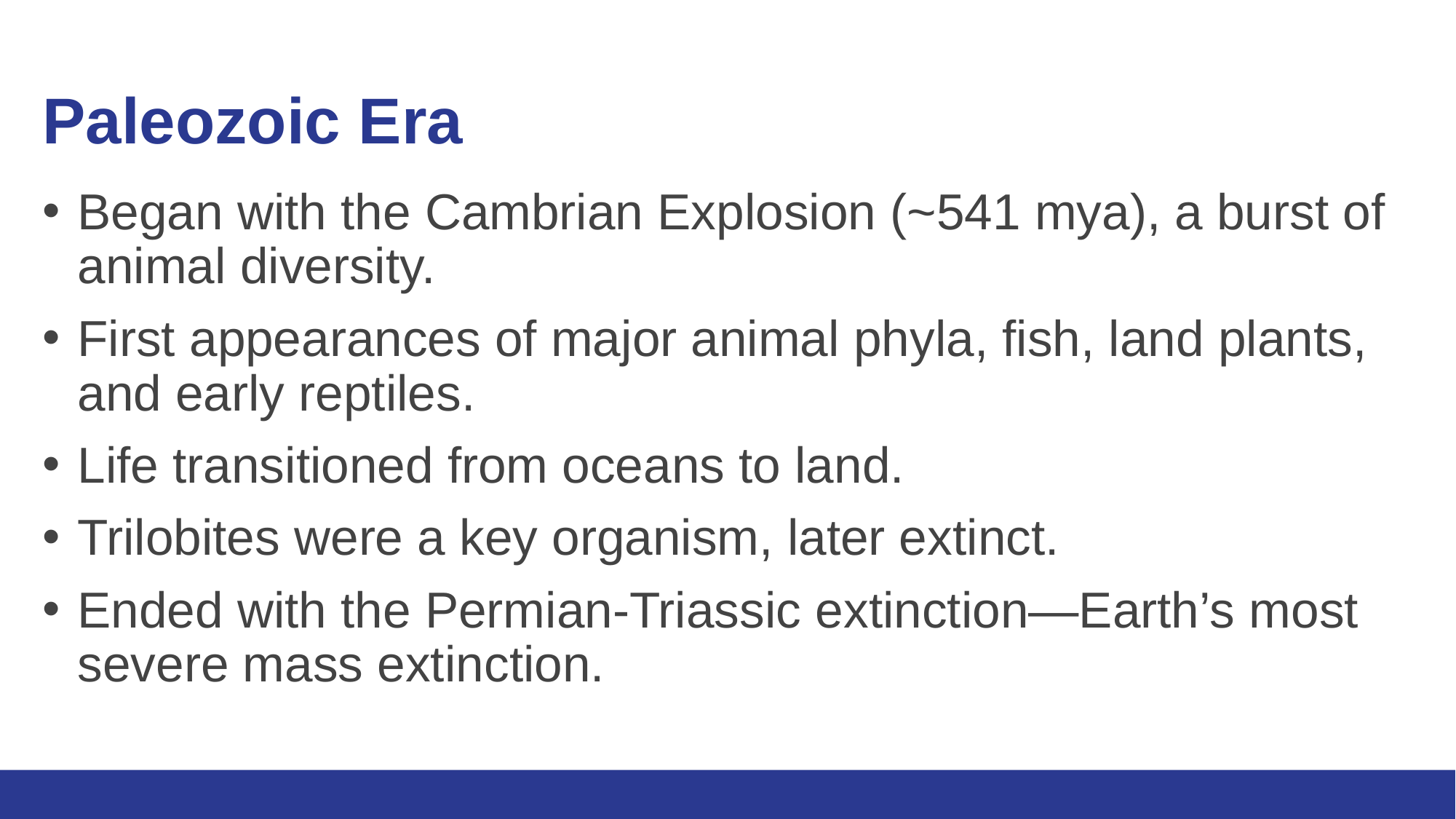

# Paleozoic Era
Began with the Cambrian Explosion (~541 mya), a burst of animal diversity.
First appearances of major animal phyla, fish, land plants, and early reptiles.
Life transitioned from oceans to land.
Trilobites were a key organism, later extinct.
Ended with the Permian-Triassic extinction—Earth’s most severe mass extinction.